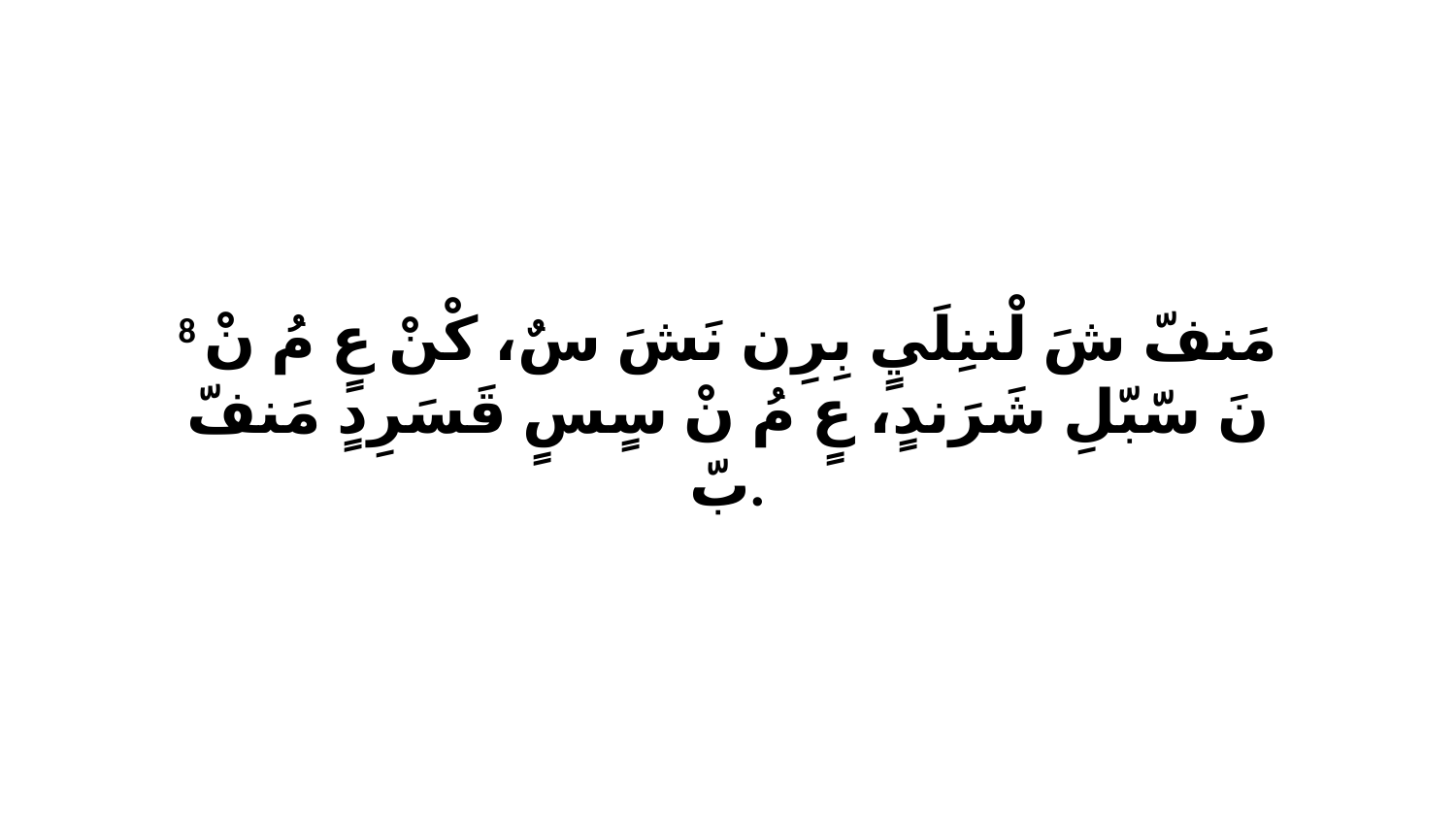

8 مَنفّ شَ لْننِلَيٍ بِرِن نَشَ سٌ، كْنْ عٍ مُ نْ نَ سّبّلِ شَرَندٍ، عٍ مُ نْ سٍسٍ قَسَرِدٍ مَنفّ بّ.